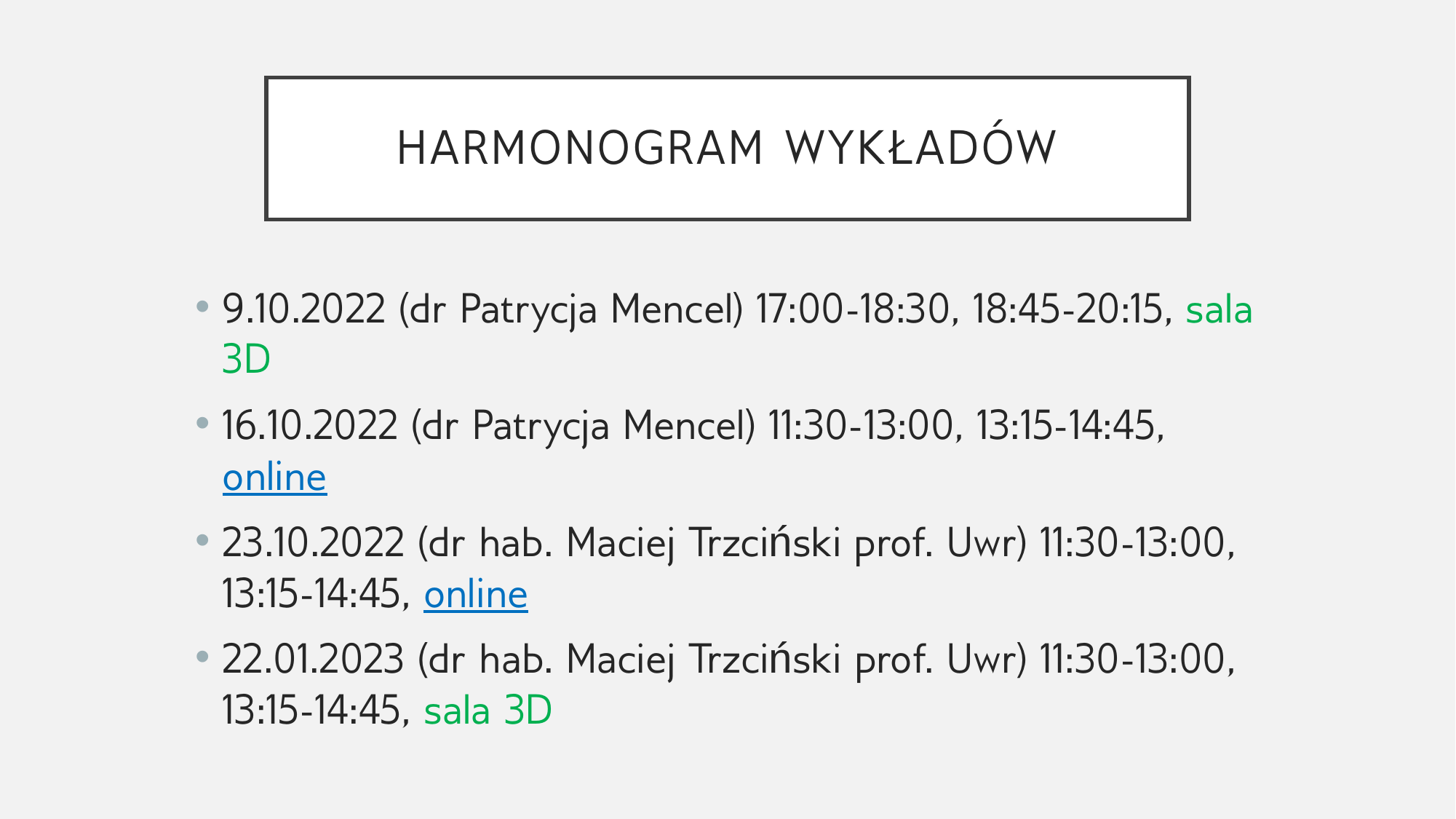

# Harmonogram wykładów
9.10.2022 (dr Patrycja Mencel) 17:00-18:30, 18:45-20:15, sala 3D
16.10.2022 (dr Patrycja Mencel) 11:30-13:00, 13:15-14:45, online
23.10.2022 (dr hab. Maciej Trzciński prof. Uwr) 11:30-13:00, 13:15-14:45, online
22.01.2023 (dr hab. Maciej Trzciński prof. Uwr) 11:30-13:00, 13:15-14:45, sala 3D